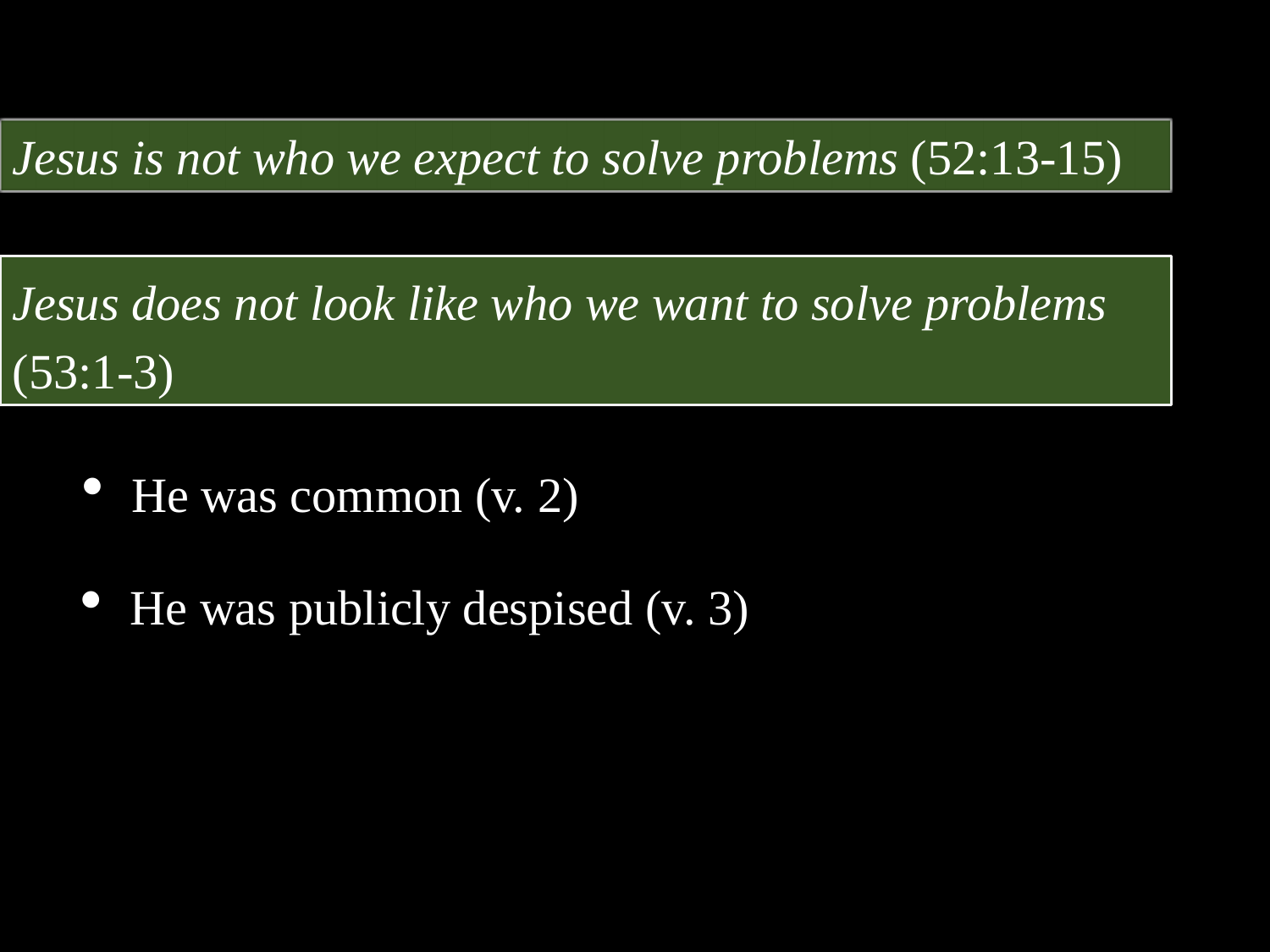

Jesus is not who we expect to solve problems (52:13-15)
Jesus does not look like who we want to solve problems (53:1-3)
He was common (v. 2)
He was publicly despised (v. 3)